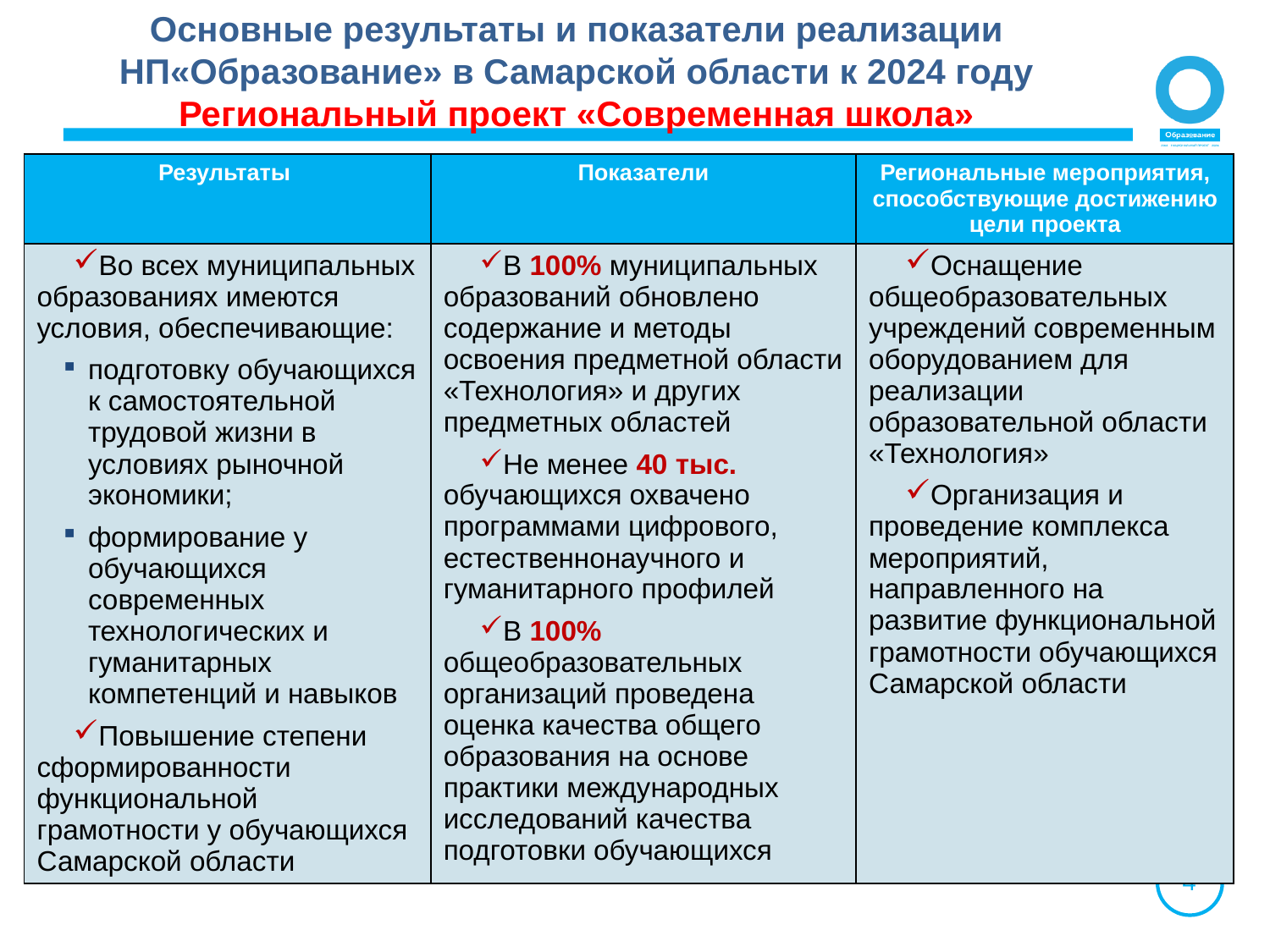

Основные результаты и показатели реализации НП«Образование» в Самарской области к 2024 году
Региональный проект «Современная школа»
| Результаты | Показатели | Региональные мероприятия, способствующие достижению цели проекта |
| --- | --- | --- |
| Во всех муниципальных образованиях имеются условия, обеспечивающие: подготовку обучающихся к самостоятельной трудовой жизни в условиях рыночной экономики; формирование у обучающихся современных технологических и гуманитарных компетенций и навыков Повышение степени сформированности функциональной грамотности у обучающихся Самарской области | В 100% муниципальных образований обновлено содержание и методы освоения предметной области «Технология» и других предметных областей Не менее 40 тыс. обучающихся охвачено программами цифрового, естественнонаучного и гуманитарного профилей В 100% общеобразовательных организаций проведена оценка качества общего образования на основе практики международных исследований качества подготовки обучающихся | Оснащение общеобразовательных учреждений современным оборудованием для реализации образовательной области «Технология» Организация и проведение комплекса мероприятий, направленного на развитие функциональной грамотности обучающихся Самарской области |